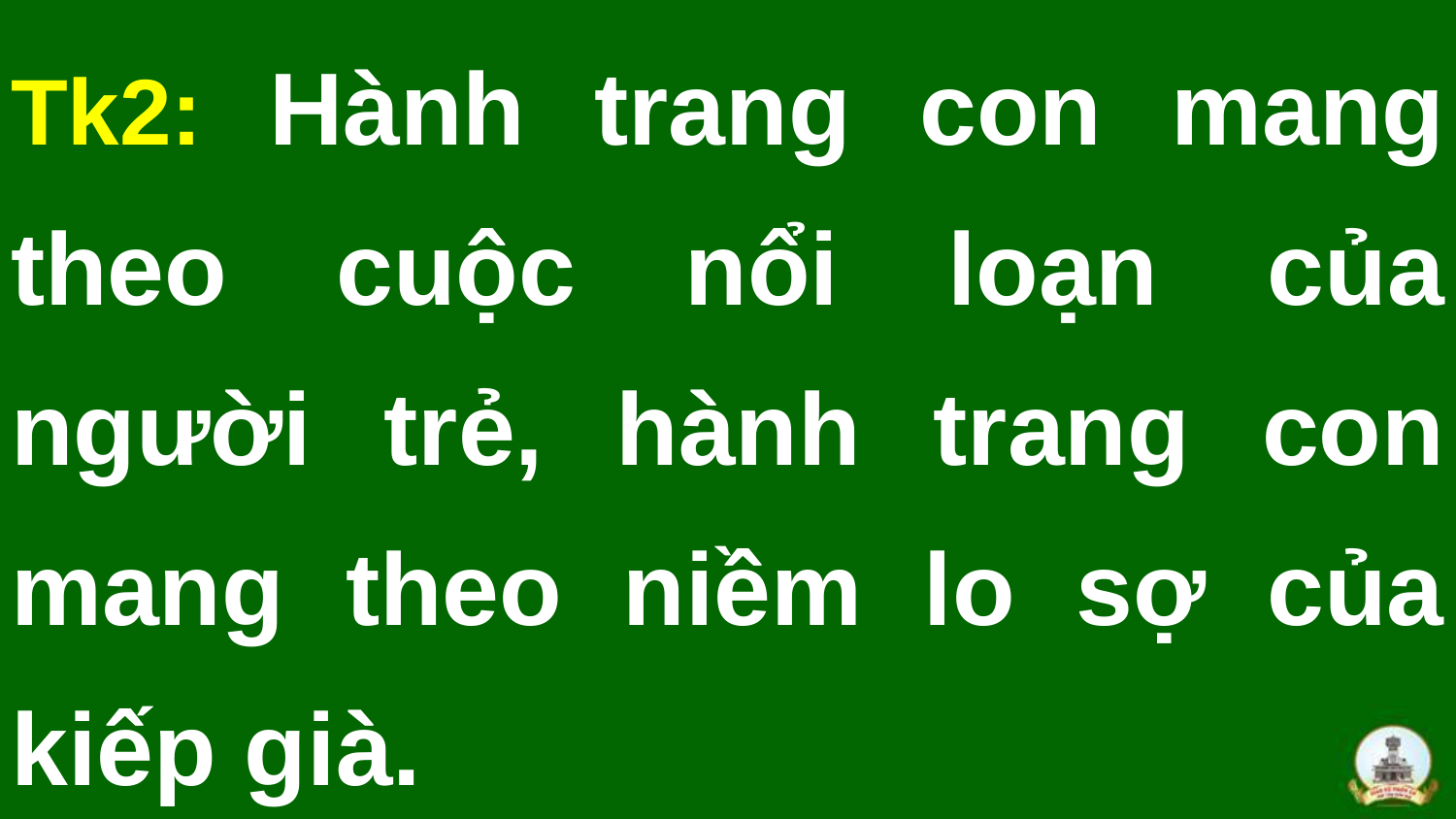

Tk2: Hành trang con mang theo cuộc nổi loạn của người trẻ, hành trang con mang theo niềm lo sợ của kiếp già.